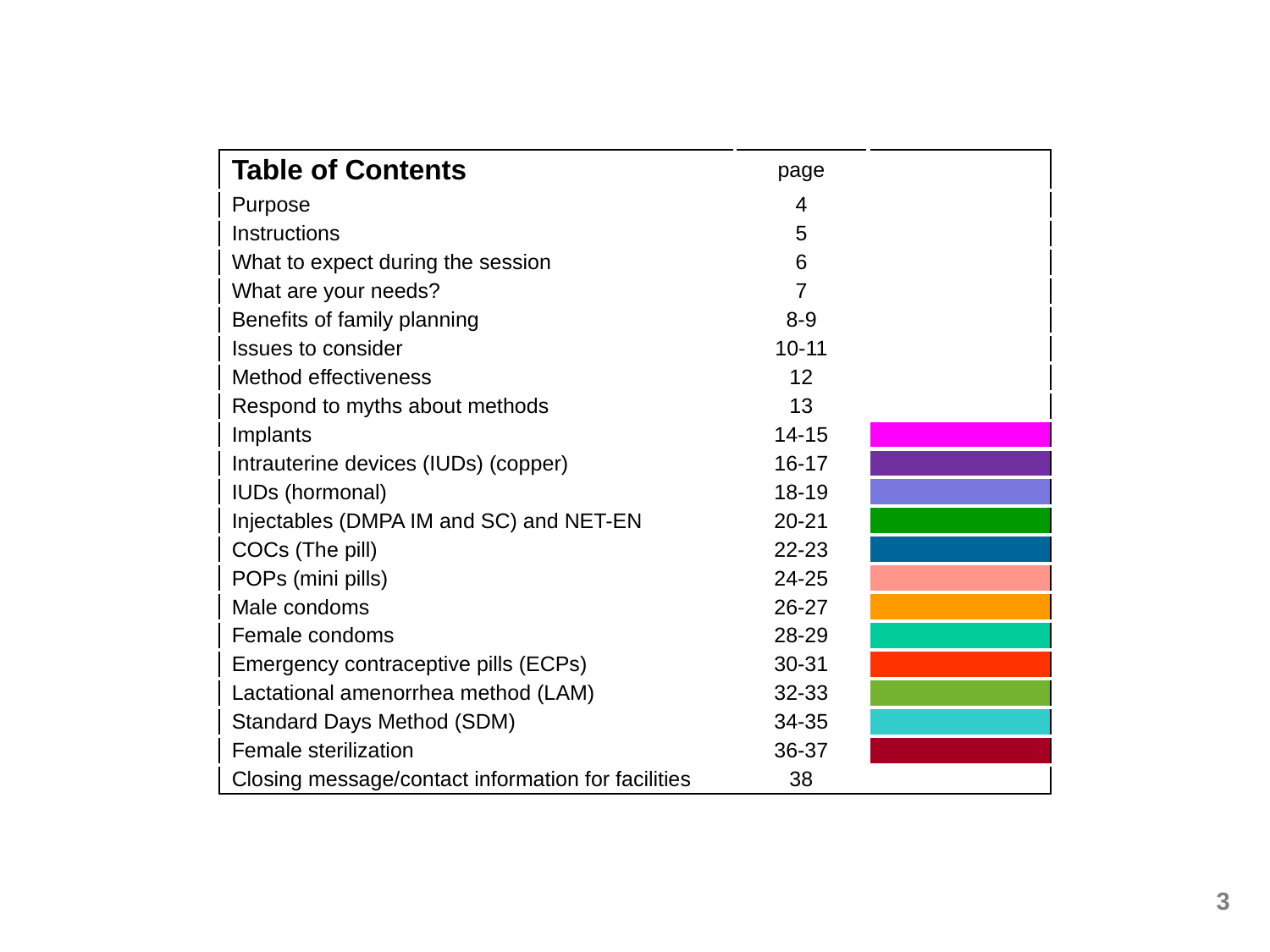

| Table of Contents | page |  |
| --- | --- | --- |
| Purpose | 4 |  |
| Instructions | 5 |  |
| What to expect during the session | 6 |  |
| What are your needs? | 7 |  |
| Benefits of family planning | 8-9 |  |
| Issues to consider | 10-11 |  |
| Method effectiveness | 12 |  |
| Respond to myths about methods | 13 |  |
| Implants | 14-15 |  |
| Intrauterine devices (IUDs) (copper) | 16-17 |  |
| IUDs (hormonal) | 18-19 |  |
| Injectables (DMPA IM and SC) and NET-EN | 20-21 |  |
| COCs (The pill) | 22-23 |  |
| POPs (mini pills) | 24-25 |  |
| Male condoms | 26-27 |  |
| Female condoms | 28-29 |  |
| Emergency contraceptive pills (ECPs) | 30-31 |  |
| Lactational amenorrhea method (LAM) | 32-33 |  |
| Standard Days Method (SDM) | 34-35 |  |
| Female sterilization | 36-37 |  |
| Closing message/contact information for facilities | 38 |  |
3